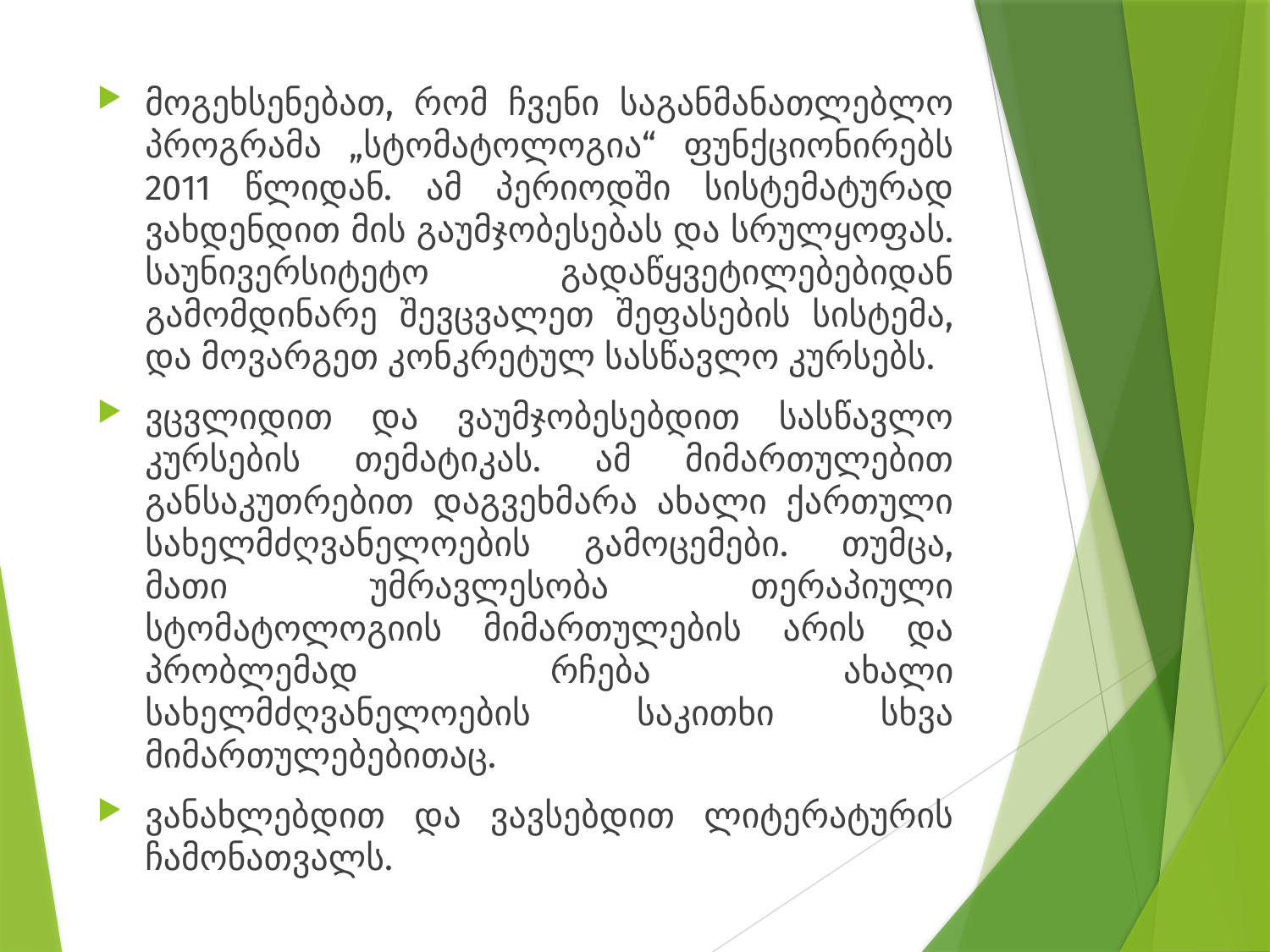

მოგეხსენებათ, რომ ჩვენი საგანმანათლებლო პროგრამა „სტომატოლოგია“ ფუნქციონირებს 2011 წლიდან. ამ პერიოდში სისტემატურად ვახდენდით მის გაუმჯობესებას და სრულყოფას. საუნივერსიტეტო გადაწყვეტილებებიდან გამომდინარე შევცვალეთ შეფასების სისტემა, და მოვარგეთ კონკრეტულ სასწავლო კურსებს.
ვცვლიდით და ვაუმჯობესებდით სასწავლო კურსების თემატიკას. ამ მიმართულებით განსაკუთრებით დაგვეხმარა ახალი ქართული სახელმძღვანელოების გამოცემები. თუმცა, მათი უმრავლესობა თერაპიული სტომატოლოგიის მიმართულების არის და პრობლემად რჩება ახალი სახელმძღვანელოების საკითხი სხვა მიმართულებებითაც.
ვანახლებდით და ვავსებდით ლიტერატურის ჩამონათვალს.